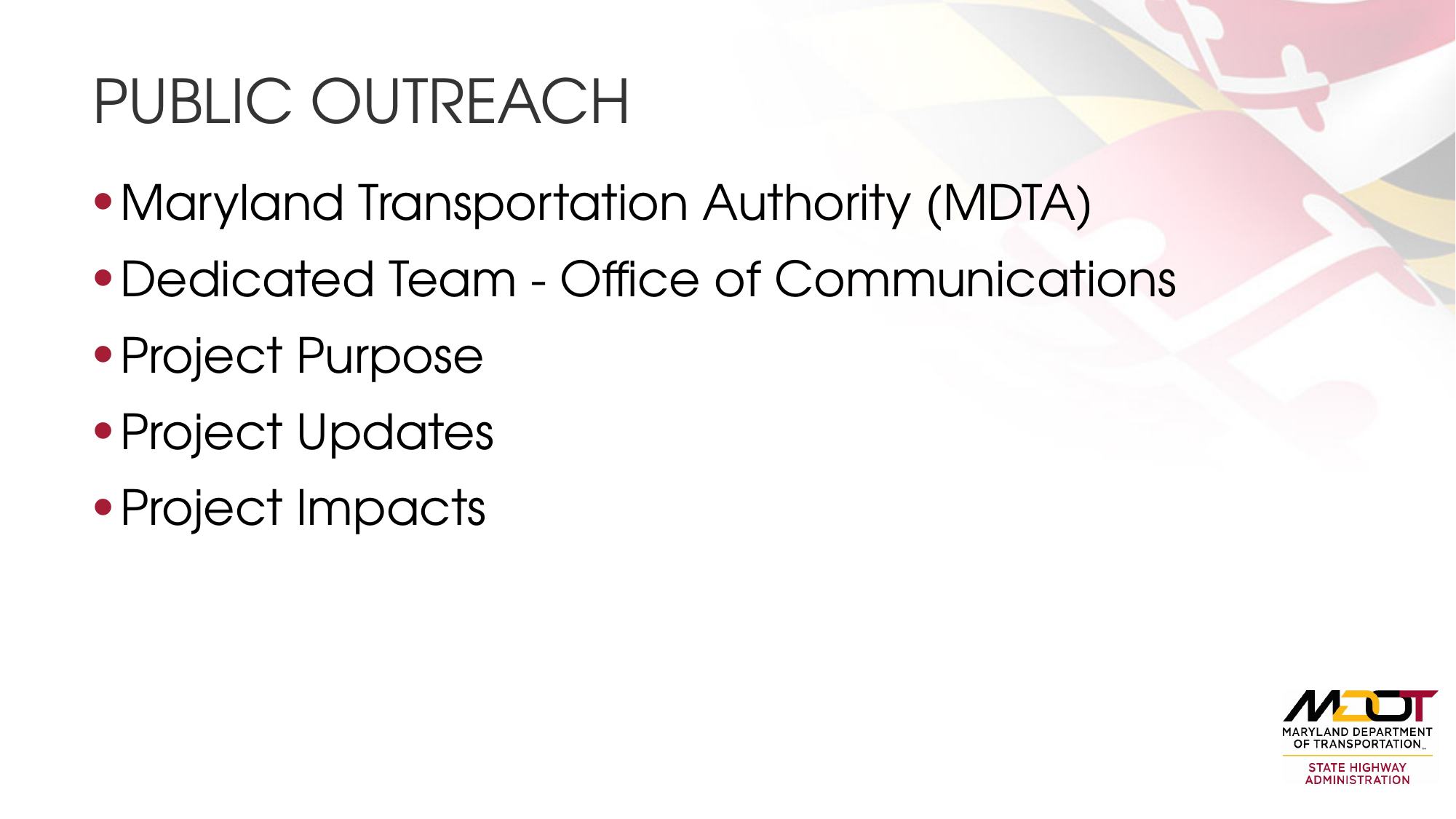

# Public outreach
Maryland Transportation Authority (MDTA)
Dedicated Team - Office of Communications
Project Purpose
Project Updates
Project Impacts